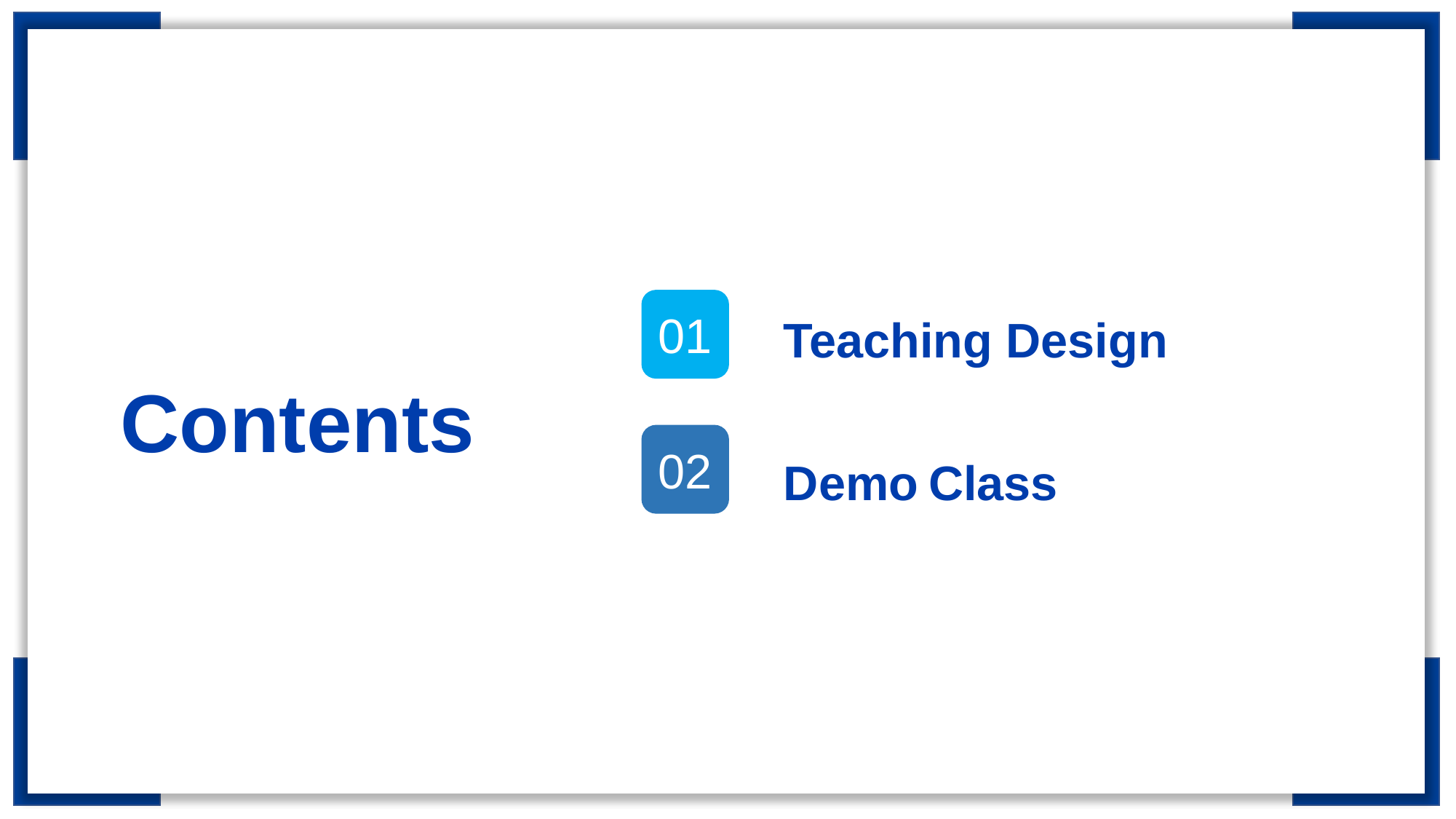

Teaching Design
01
Contents
Demo Class
02